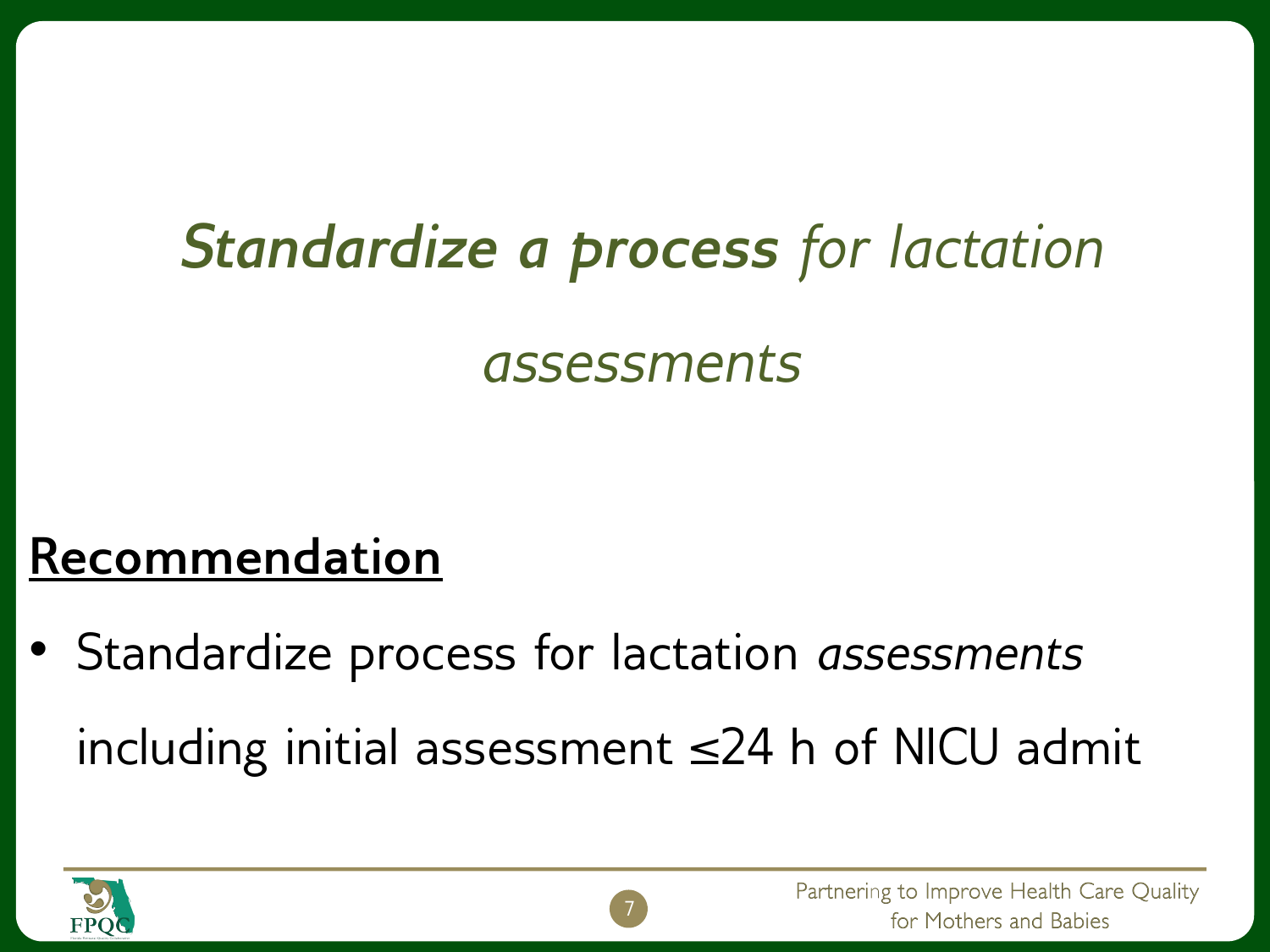

Standardize a process for lactation assessments

Recommendation
Standardize process for lactation assessments including initial assessment ≤24 h of NICU admit

7